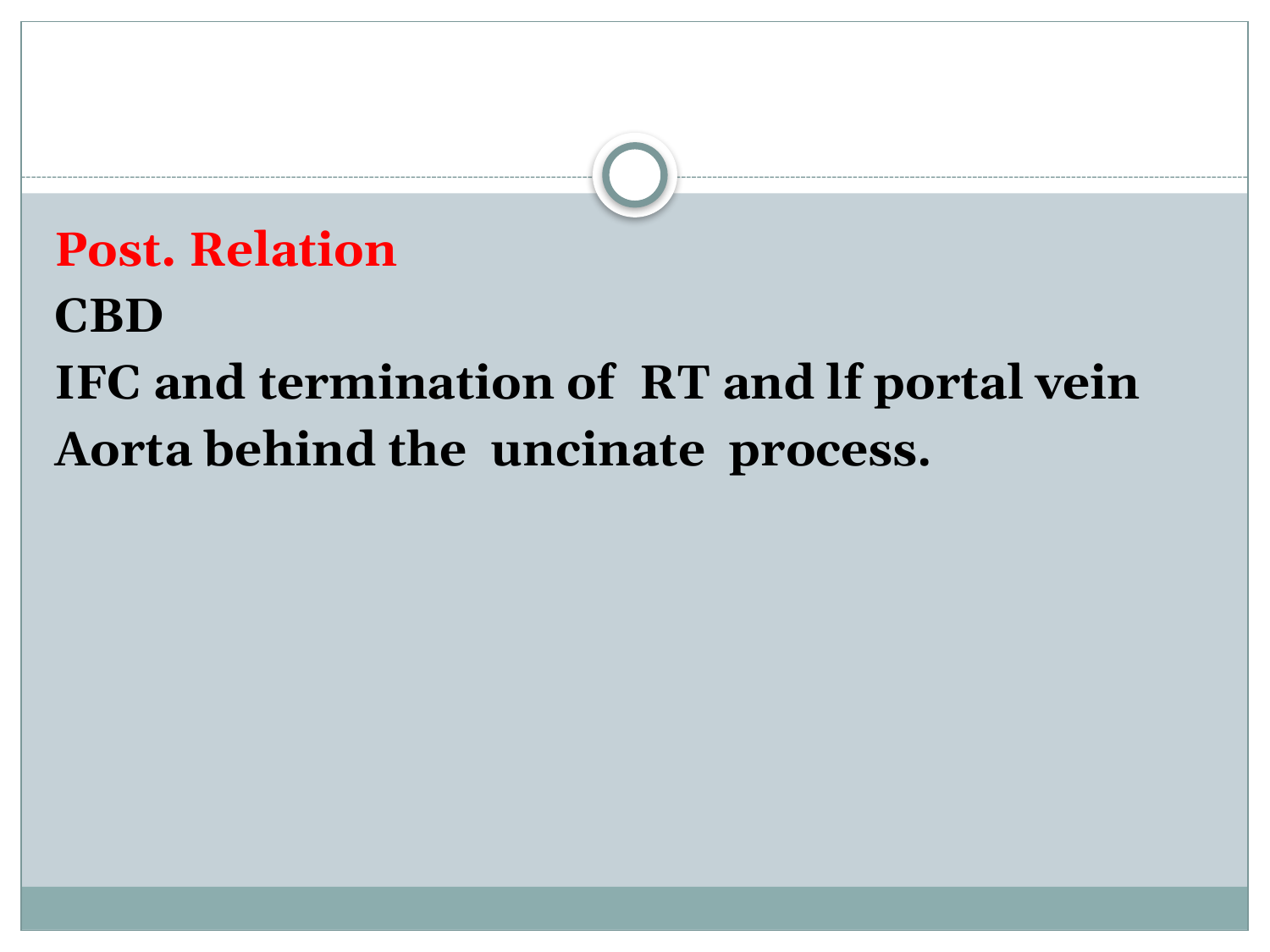

#
Post. Relation
CBD
IFC and termination of  RT and lf portal vein
.Aorta behind the  uncinate  process